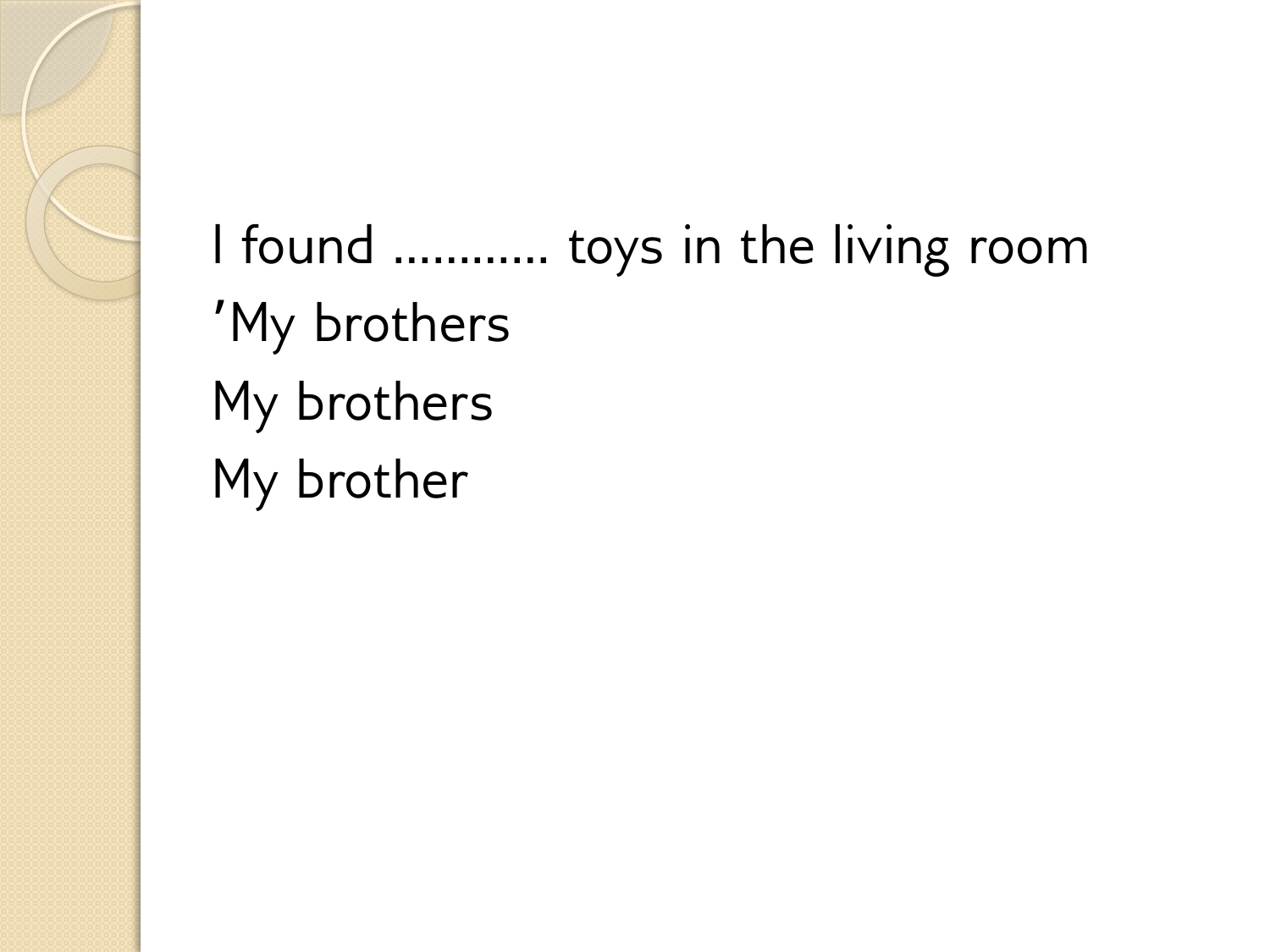

#
I found ………… toys in the living room
My brothers’
My brothers
My brother